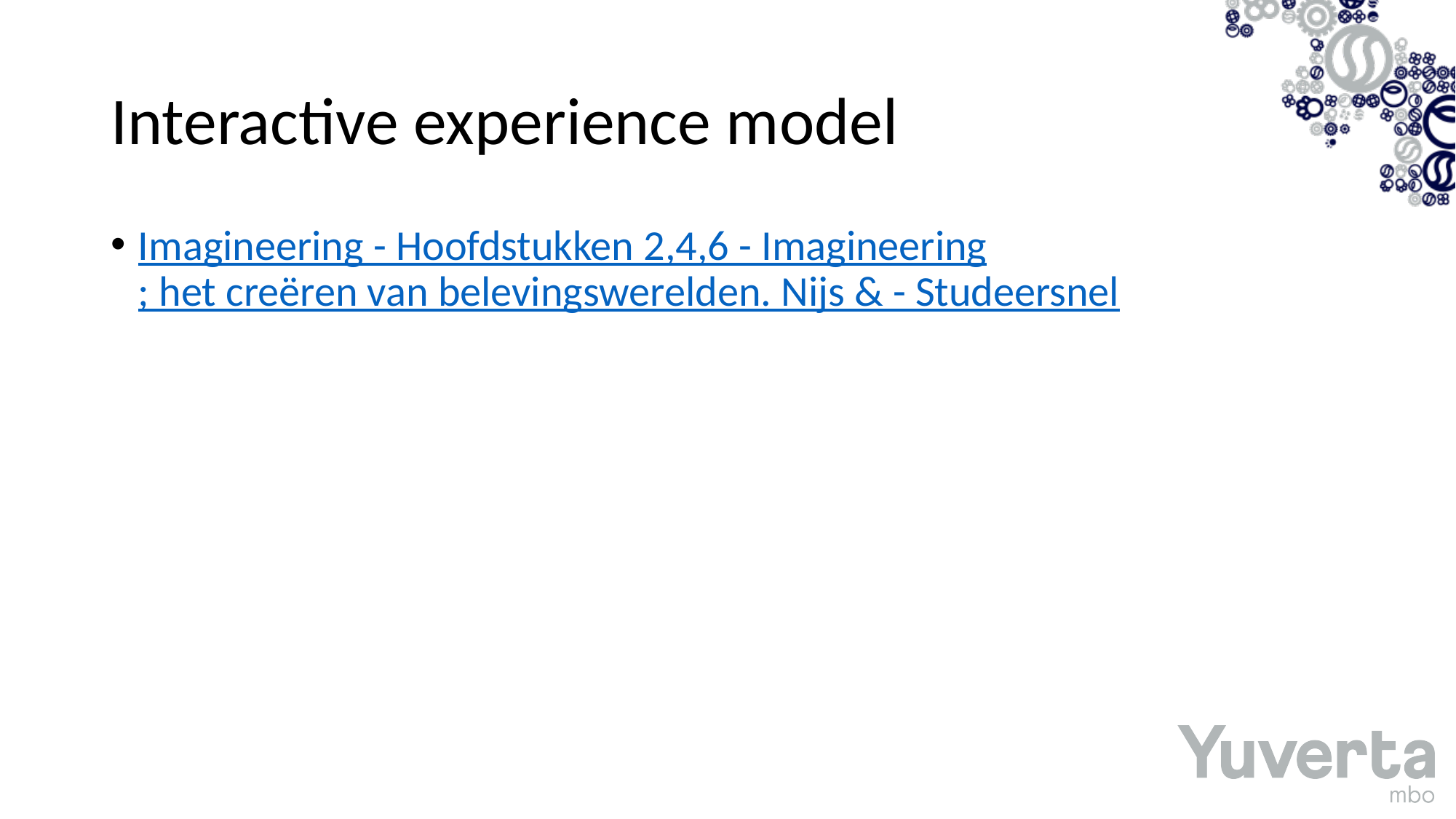

# Interactive experience model
Imagineering - Hoofdstukken 2,4,6 - Imagineering; het creëren van belevingswerelden. Nijs & - Studeersnel